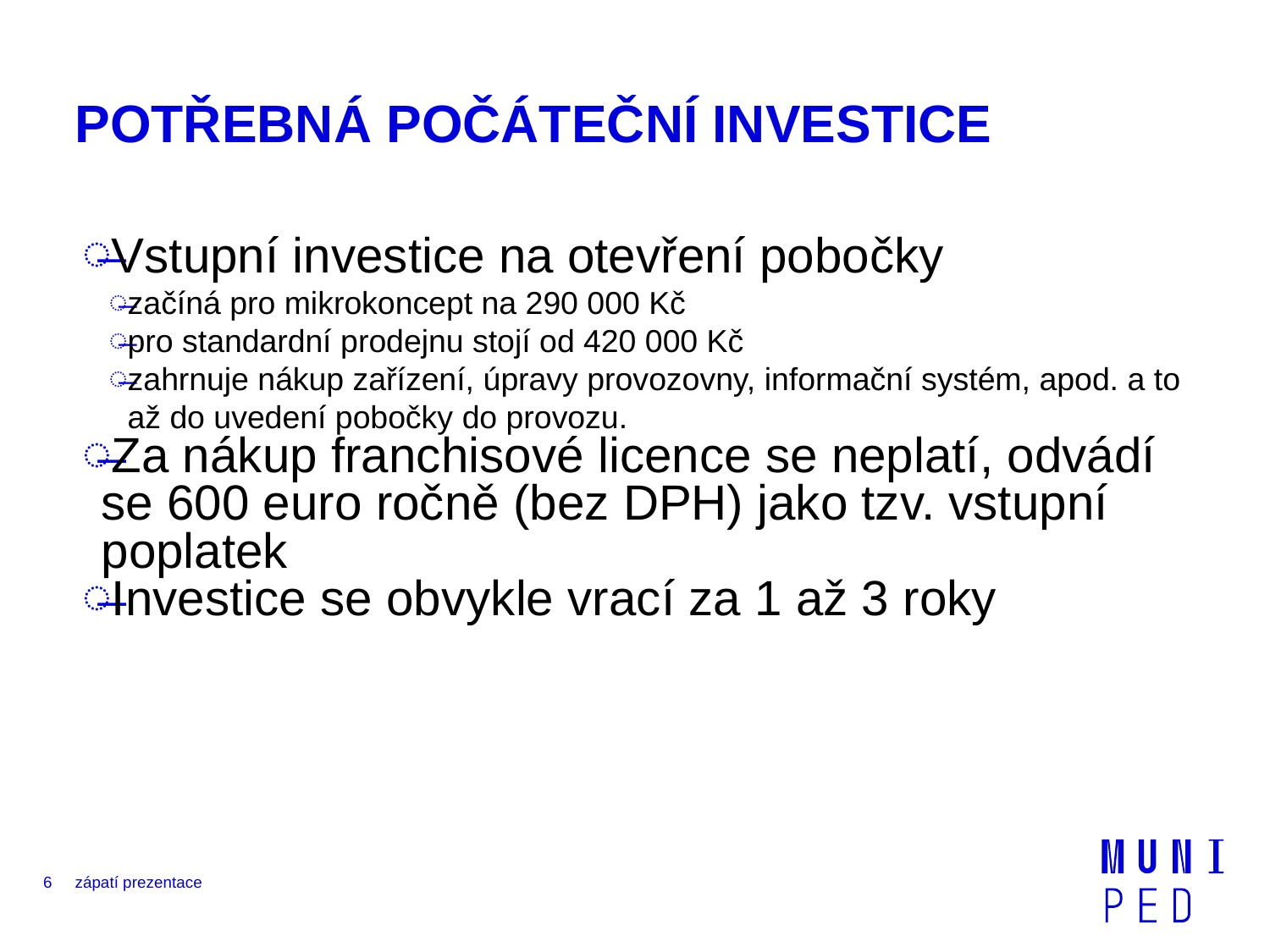

# POTŘEBNÁ POČÁTEČNÍ INVESTICE
Vstupní investice na otevření pobočky
začíná pro mikrokoncept na 290 000 Kč
pro standardní prodejnu stojí od 420 000 Kč
zahrnuje nákup zařízení, úpravy provozovny, informační systém, apod. a to až do uvedení pobočky do provozu.
Za nákup franchisové licence se neplatí, odvádí se 600 euro ročně (bez DPH) jako tzv. vstupní poplatek
Investice se obvykle vrací za 1 až 3 roky
6
zápatí prezentace